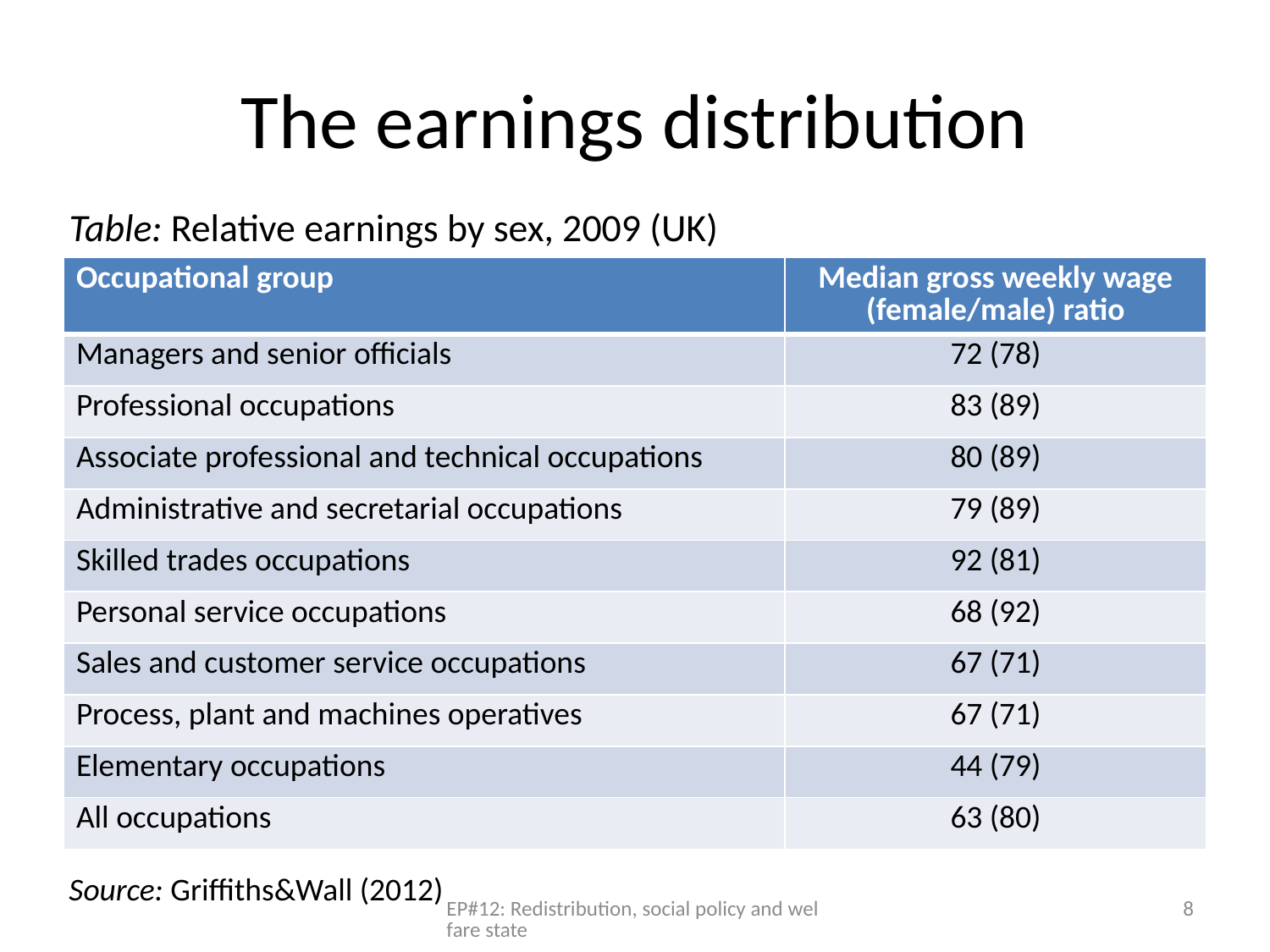

# The earnings distribution
Table: Relative earnings by sex, 2009 (UK)
| Occupational group | Median gross weekly wage (female/male) ratio |
| --- | --- |
| Managers and senior officials | 72 (78) |
| Professional occupations | 83 (89) |
| Associate professional and technical occupations | 80 (89) |
| Administrative and secretarial occupations | 79 (89) |
| Skilled trades occupations | 92 (81) |
| Personal service occupations | 68 (92) |
| Sales and customer service occupations | 67 (71) |
| Process, plant and machines operatives | 67 (71) |
| Elementary occupations | 44 (79) |
| All occupations | 63 (80) |
Source: Griffiths&Wall (2012)
EP#12: Redistribution, social policy and welfare state
8